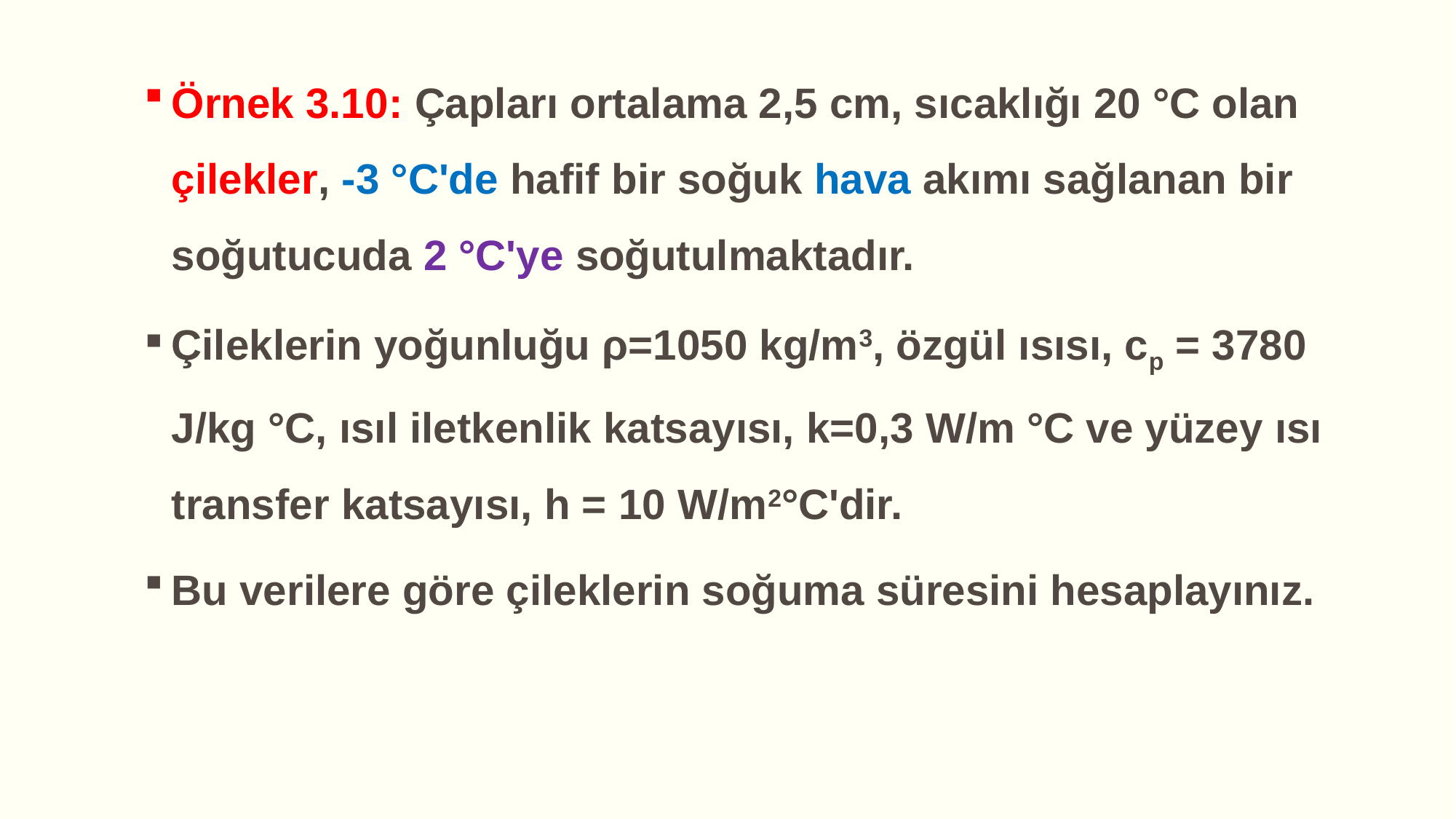

Örnek 3.10: Çapları ortalama 2,5 cm, sıcaklığı 20 °C olan çilekler, -3 °C'de hafif bir soğuk hava akımı sağlanan bir soğutucuda 2 °C'ye soğutulmaktadır.
Çileklerin yoğunluğu ρ=1050 kg/m3, özgül ısısı, cp = 3780 J/kg °C, ısıl iletkenlik katsayısı, k=0,3 W/m °C ve yüzey ısı transfer katsayısı, h = 10 W/m2°C'dir.
Bu verilere göre çileklerin soğuma süresini hesaplayınız.